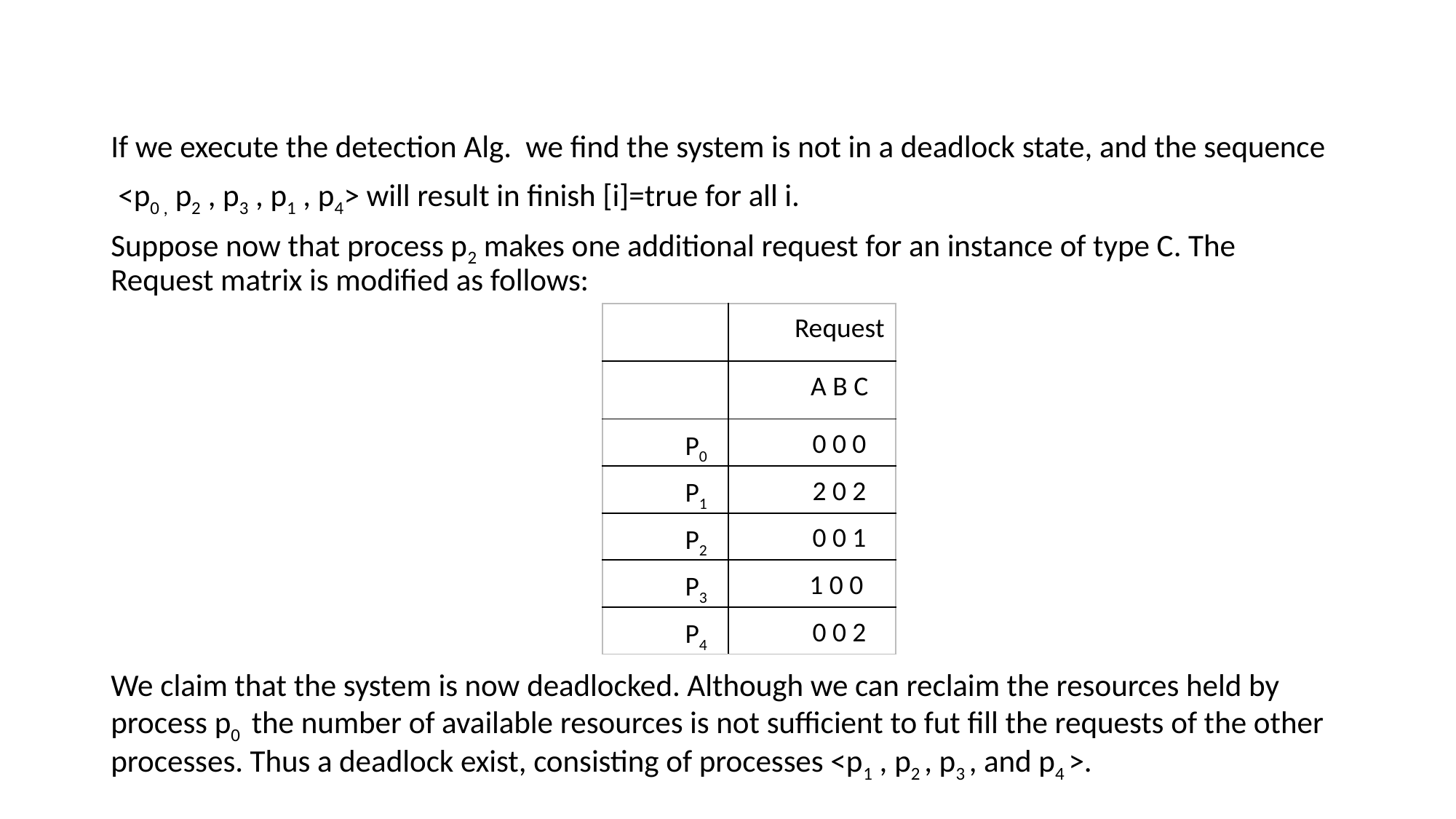

#

If we execute the detection Alg.  we find the system is not in a deadlock state, and the sequence
 <p0 , p2 , p3 , p1 , p4> will result in finish [i]=true for all i.
Suppose now that process p2 makes one additional request for an instance of type C. The Request matrix is modified as follows:

We claim that the system is now deadlocked. Although we can reclaim the resources held by process p0  the number of available resources is not sufficient to fut fill the requests of the other processes. Thus a deadlock exist, consisting of processes <p1 , p2 , p3 , and p4 >.
|  | Request |
| --- | --- |
|  | A B C |
| P0 | 0 0 0 |
| P1 | 2 0 2 |
| P2 | 0 0 1 |
| P3 | 1 0 0 |
| P4 | 0 0 2 |